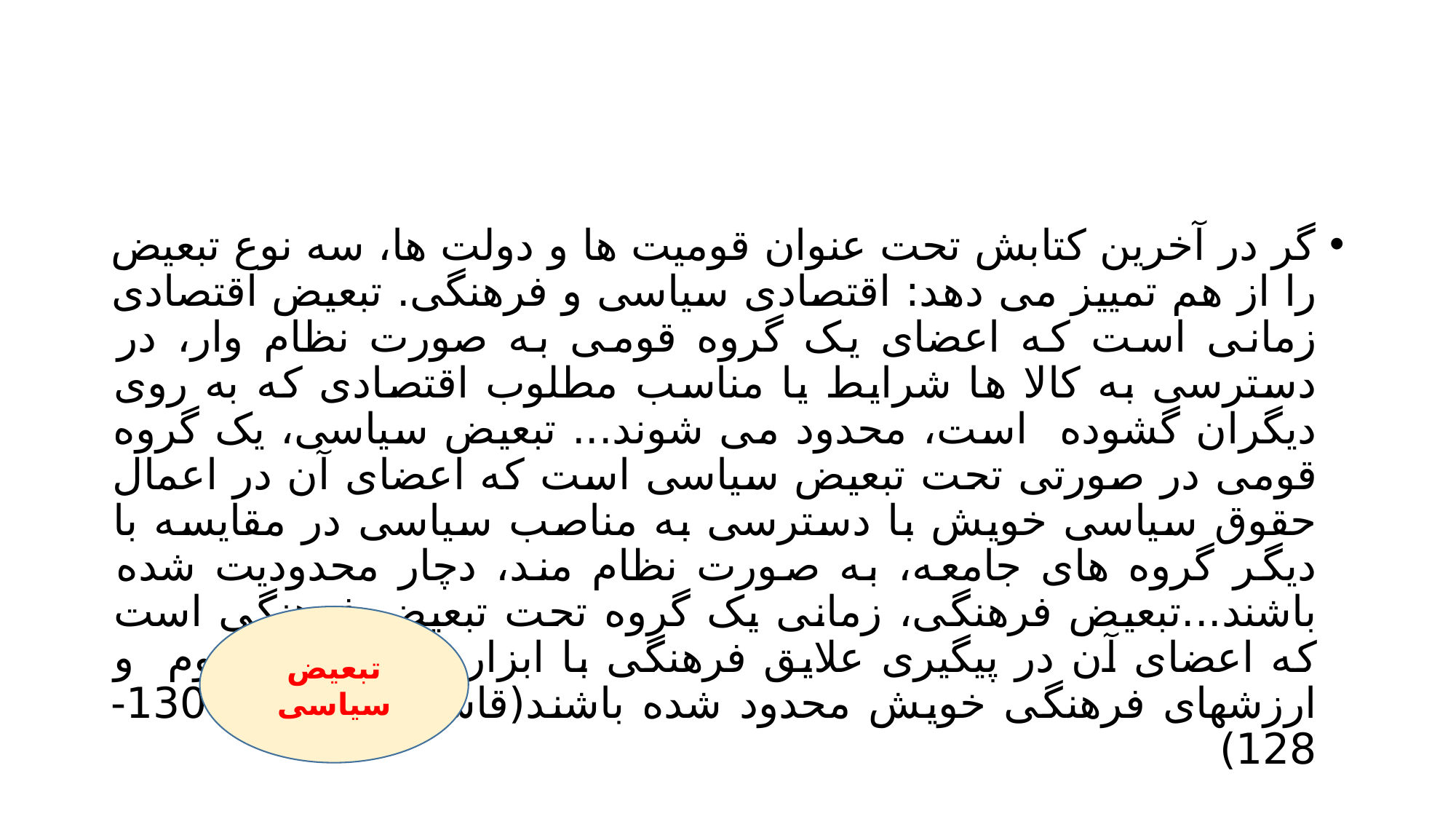

#
گر در آخرین کتابش تحت عنوان قومیت ها و دولت ها، سه نوع تبعیض را از هم تمییز می دهد: اقتصادی سیاسی و فرهنگی. تبعیض اقتصادی زمانی است که اعضای یک گروه قومی به صورت نظام وار، در دسترسی به کالا ها شرایط یا مناسب مطلوب اقتصادی که به روی دیگران گشوده  است، محدود می شوند... تبعیض سیاسی، یک گروه قومی در صورتی تحت تبعیض سیاسی است که اعضای آن در اعمال حقوق سیاسی خویش با دسترسی به مناصب سیاسی در مقایسه با دیگر گروه های جامعه، به صورت نظام مند، دچار محدودیت شده باشند...تبعیض فرهنگی، زمانی یک گروه تحت تبعیض فرهنگی است که اعضای آن در پیگیری علایق فرهنگی با ابزار  و اجرای رسوم  و ارزشهای فرهنگی خویش محدود شده باشند(قاسمی، 1381، 130-128)

تبعیض سیاسی